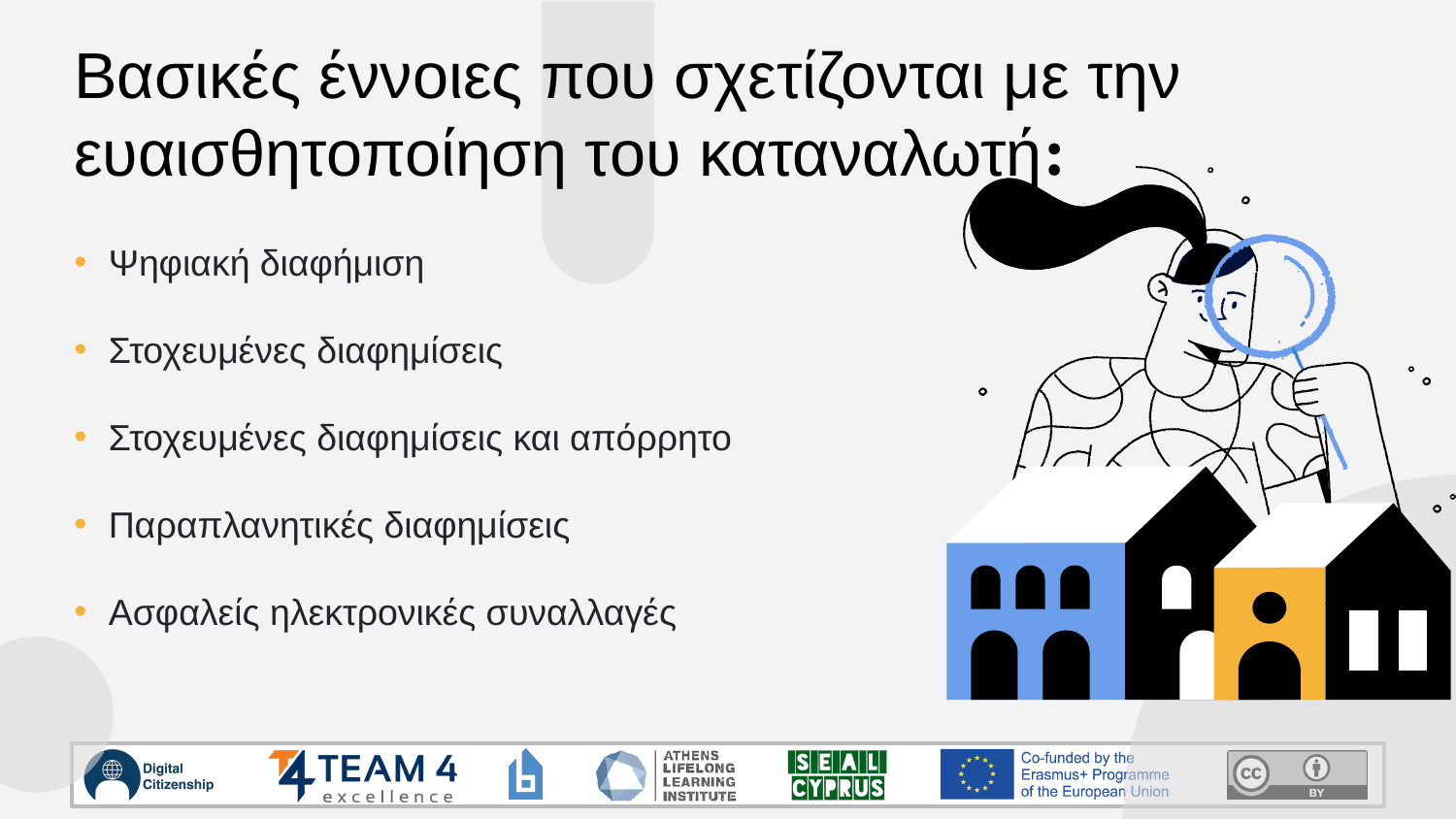

# Βασικές έννοιες που σχετίζονται με την ευαισθητοποίηση του καταναλωτή:

Ψηφιακή διαφήμιση

Στοχευμένες διαφημίσεις

Στοχευμένες διαφημίσεις και απόρρητο

Παραπλανητικές διαφημίσεις

Ασφαλείς ηλεκτρονικές συναλλαγές